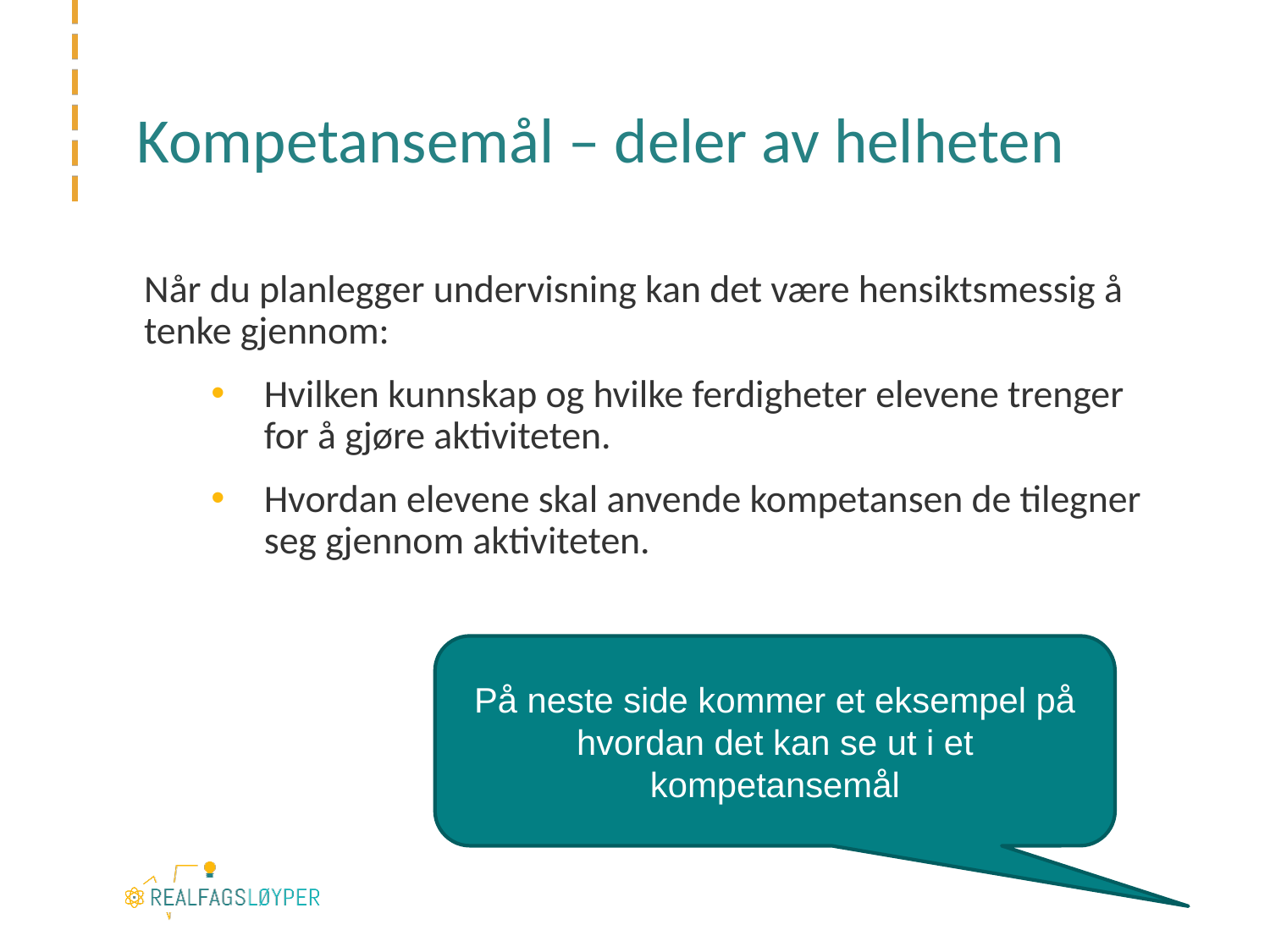

# Kompetansemål – deler av helheten
Når du planlegger undervisning kan det være hensiktsmessig å tenke gjennom:
Hvilken kunnskap og hvilke ferdigheter elevene trenger for å gjøre aktiviteten.
Hvordan elevene skal anvende kompetansen de tilegner seg gjennom aktiviteten.

På neste side kommer et eksempel på hvordan det kan se ut i et kompetansemål